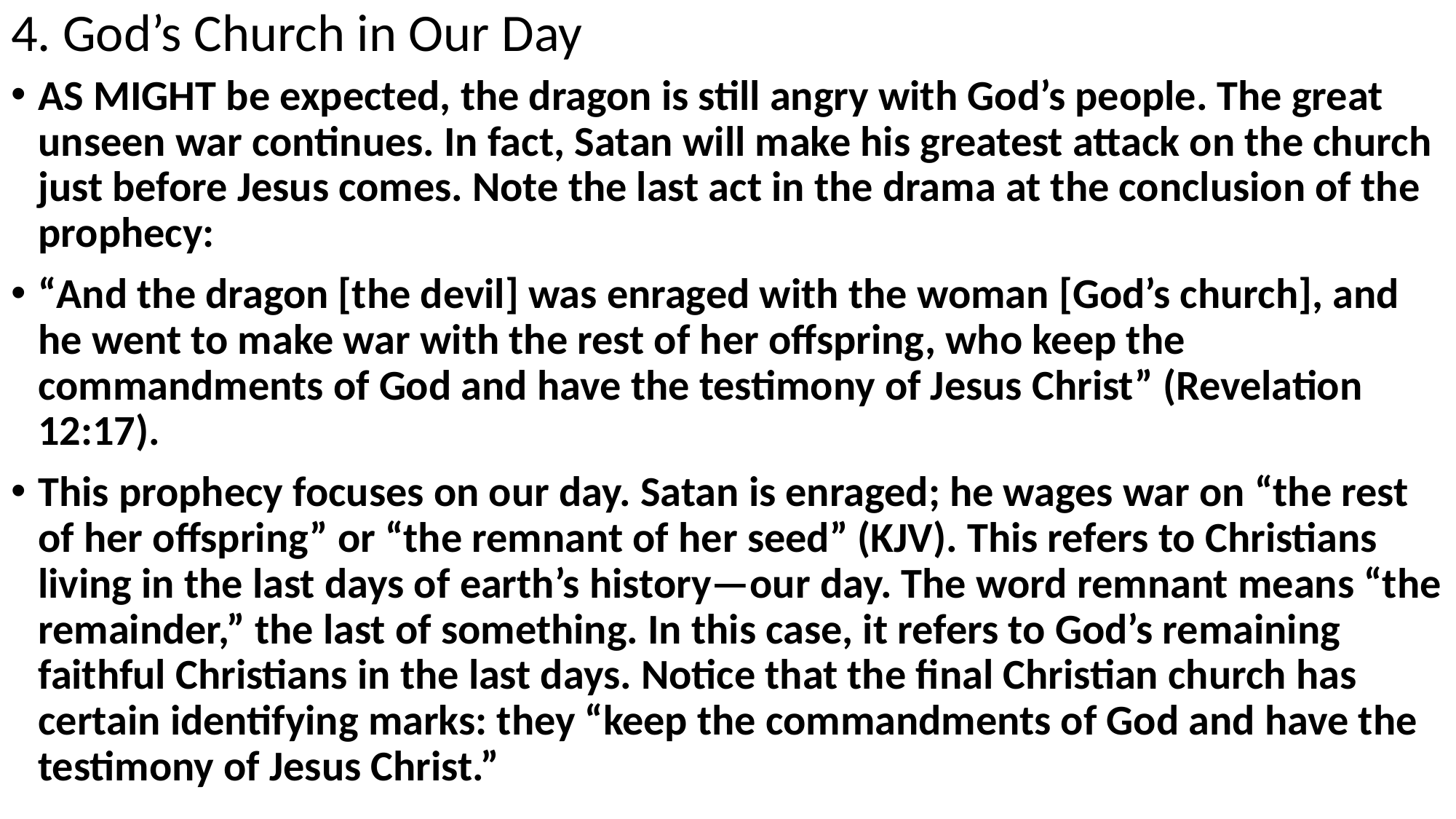

# 4. God’s Church in Our Day
AS MIGHT be expected, the dragon is still angry with God’s people. The great unseen war continues. In fact, Satan will make his greatest attack on the church just before Jesus comes. Note the last act in the drama at the conclusion of the prophecy:
“And the dragon [the devil] was enraged with the woman [God’s church], and he went to make war with the rest of her offspring, who keep the commandments of God and have the testimony of Jesus Christ” (Revelation 12:17).
This prophecy focuses on our day. Satan is enraged; he wages war on “the rest of her offspring” or “the remnant of her seed” (KJV). This refers to Christians living in the last days of earth’s history—our day. The word remnant means “the remainder,” the last of something. In this case, it refers to God’s remaining faithful Christians in the last days. Notice that the final Christian church has certain identifying marks: they “keep the commandments of God and have the testimony of Jesus Christ.”